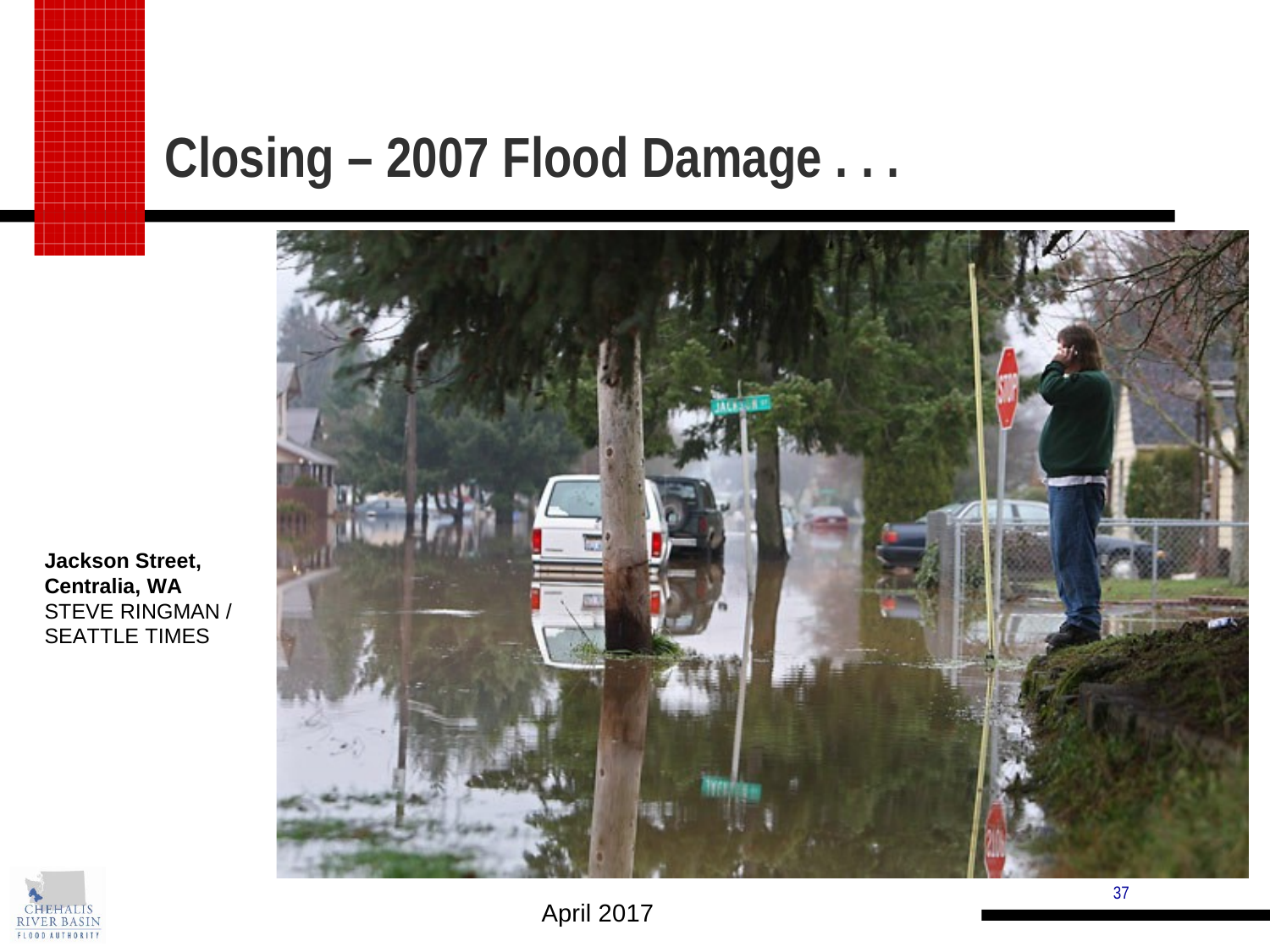

# Closing – 2007 Flood Damage . . .

Jackson Street, Centralia, WA STEVE RINGMAN / SEATTLE TIMES

37
April 2017